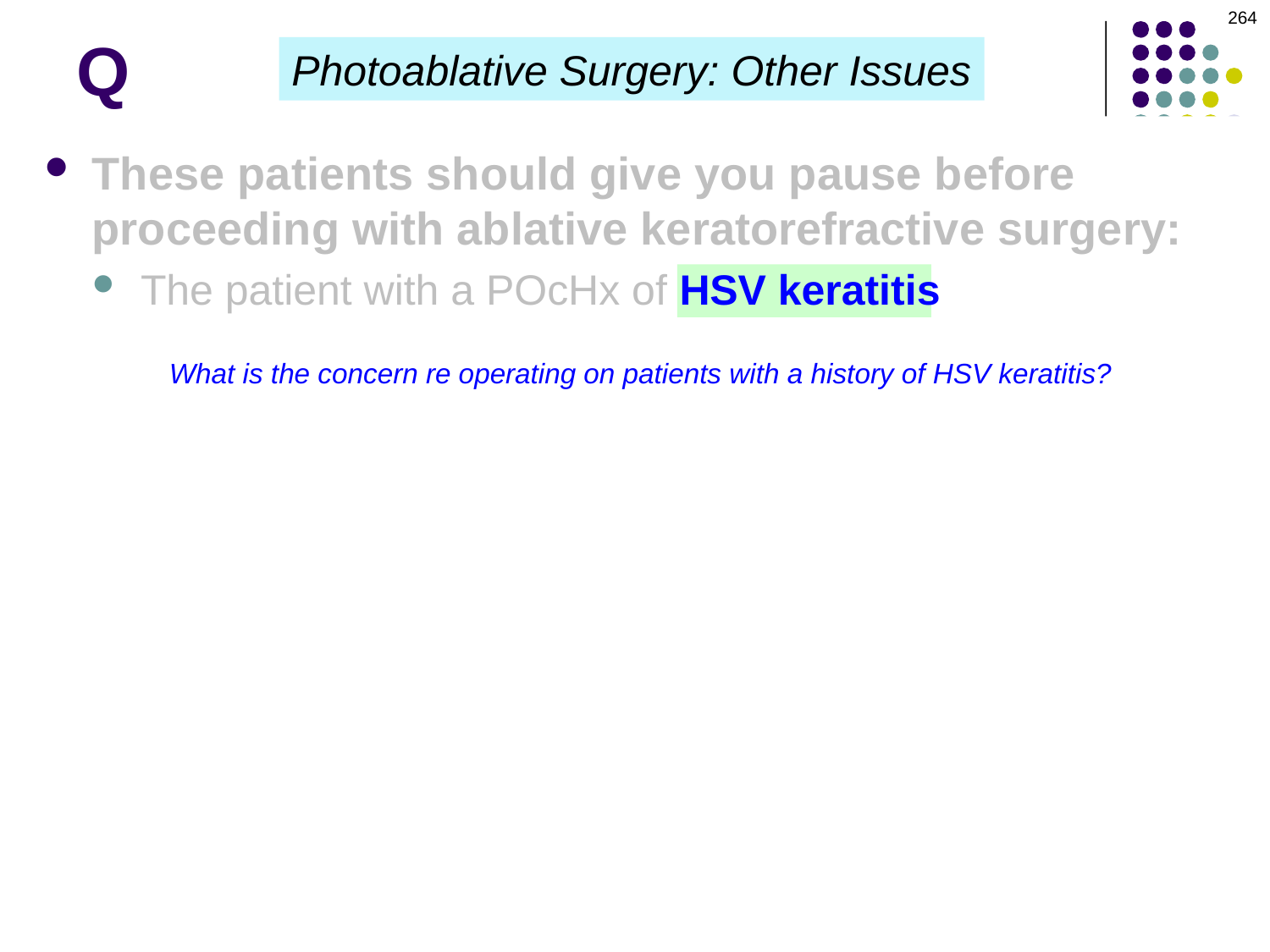

264
# Q
Photoablative Surgery: Other Issues

These patients should give you pause before proceeding with ablative keratorefractive surgery:
The patient with a POcHx of HSV keratitis

What is the concern re operating on patients with a history of HSV keratitis?